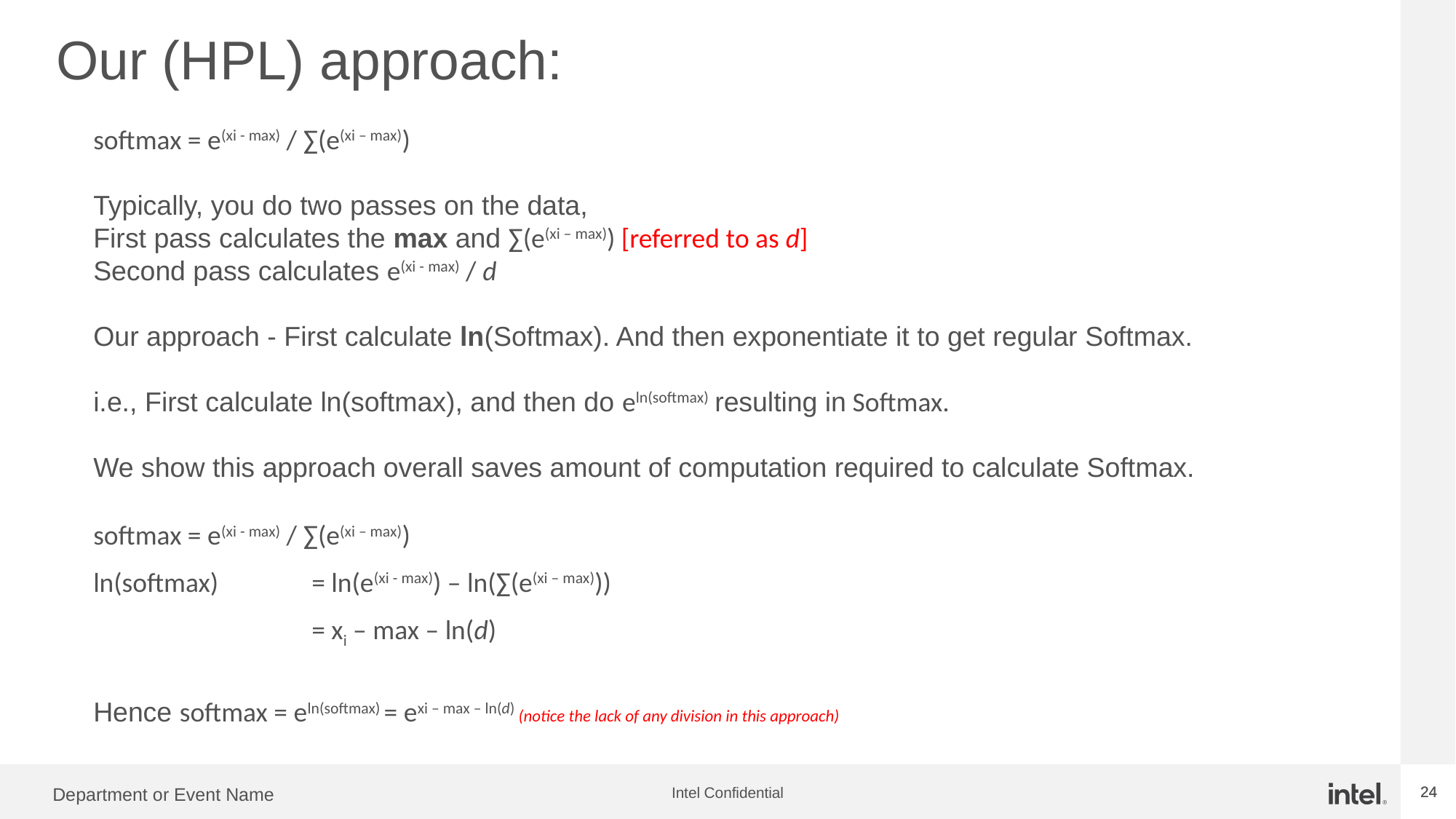

# Our (HPL) approach:
softmax = e(xi - max) / ∑(e(xi – max))

Typically, you do two passes on the data,
First pass calculates the max and ∑(e(xi – max)) [referred to as d]
Second pass calculates e(xi - max) / d

Our approach - First calculate ln(Softmax). And then exponentiate it to get regular Softmax.

i.e., First calculate ln(softmax), and then do eln(softmax) resulting in Softmax.

We show this approach overall saves amount of computation required to calculate Softmax.

softmax = e(xi - max) / ∑(e(xi – max))
ln(softmax) 	= ln(e(xi - max)) – ln(∑(e(xi – max)))
		= xi – max – ln(d)

Hence softmax = eln(softmax) = exi – max – ln(d) (notice the lack of any division in this approach)